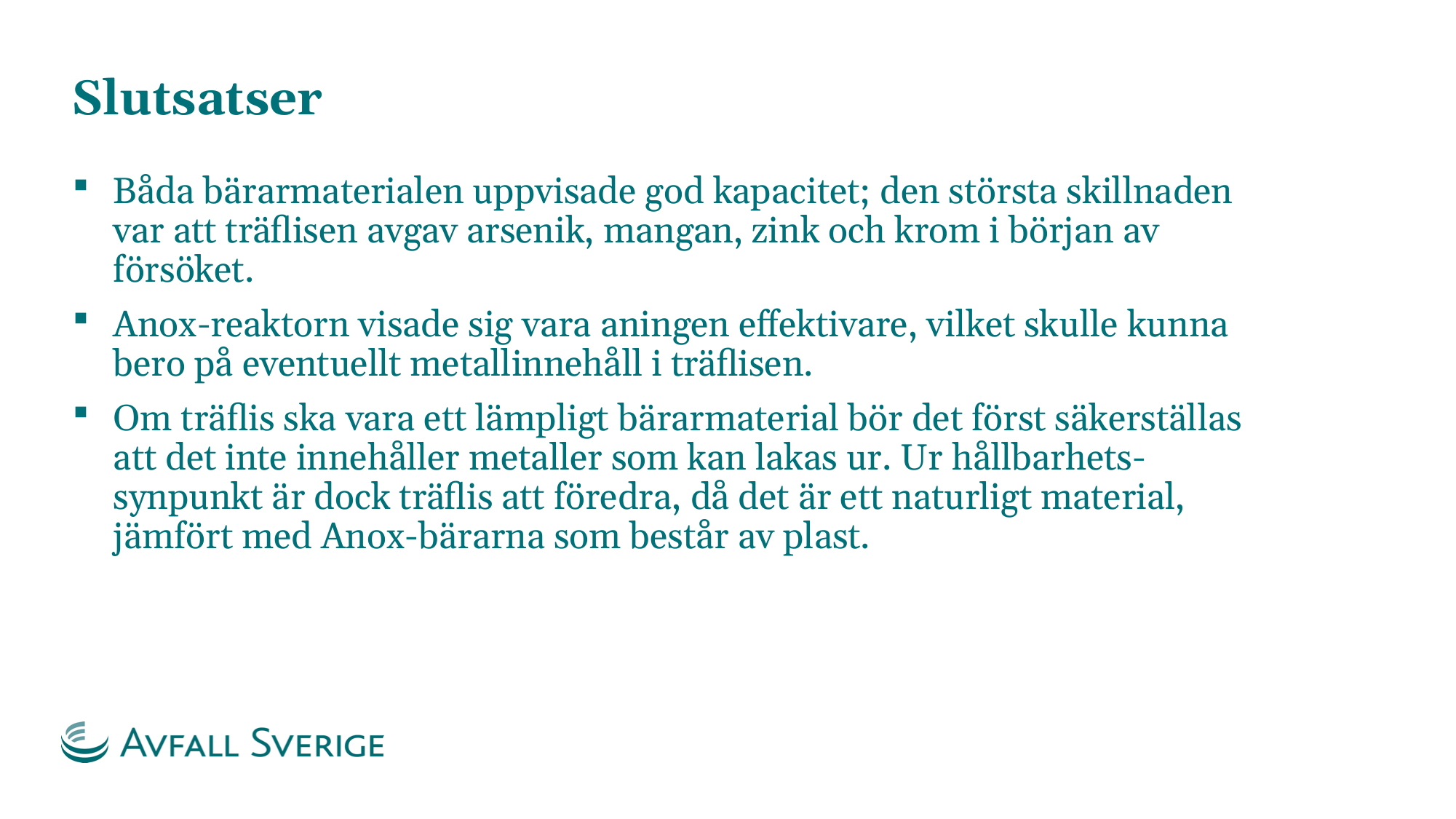

# Slutsatser
Båda bärarmaterialen uppvisade god kapacitet; den största skillnaden var att träflisen avgav arsenik, mangan, zink och krom i början av försöket.
Anox-reaktorn visade sig vara aningen effektivare, vilket skulle kunna bero på eventuellt metallinnehåll i träflisen.
Om träflis ska vara ett lämpligt bärarmaterial bör det först säkerställas att det inte innehåller metaller som kan lakas ur. Ur hållbarhets-synpunkt är dock träflis att föredra, då det är ett naturligt material, jämfört med Anox-bärarna som består av plast.